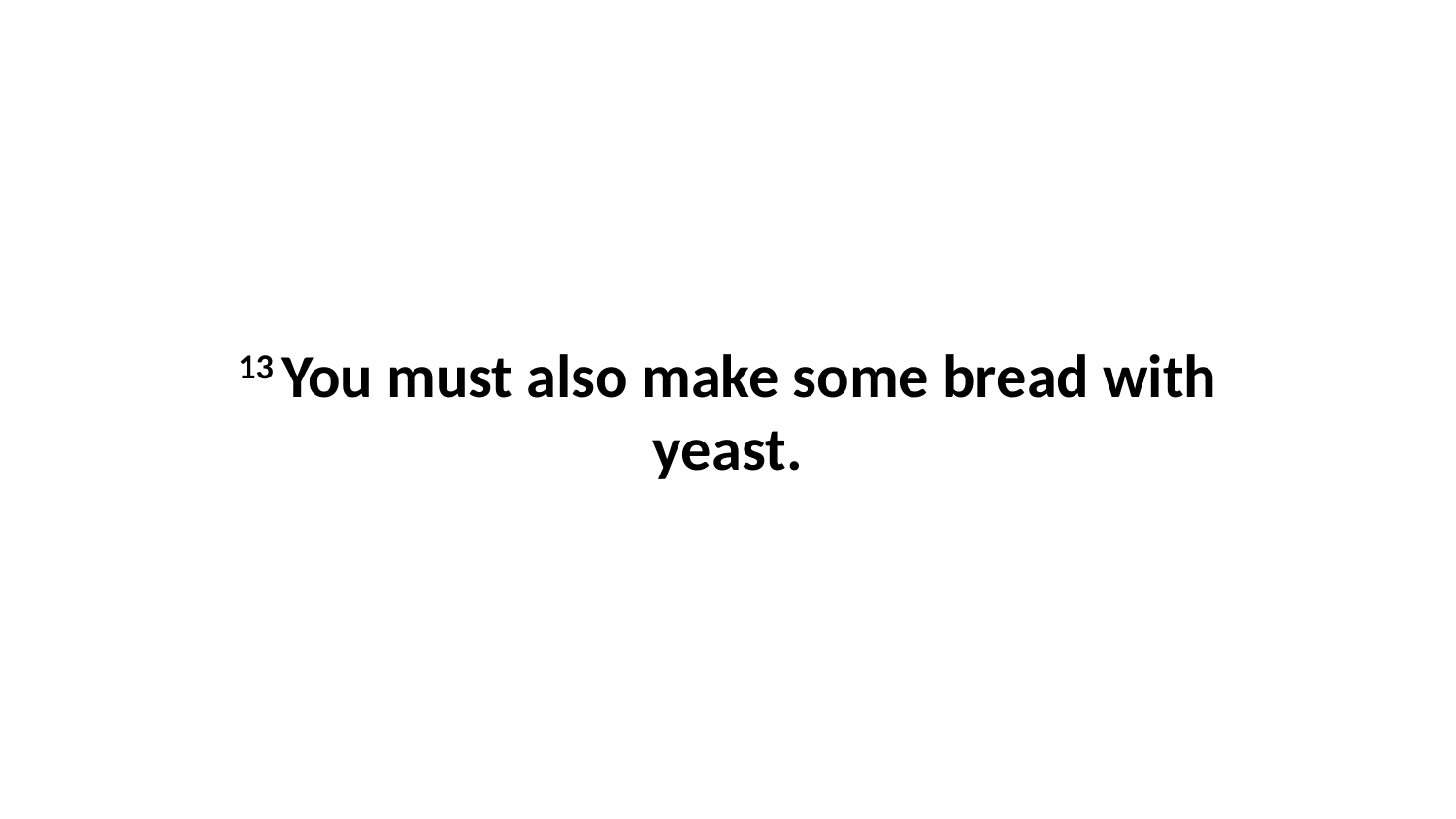

13 You must also make some bread with yeast.